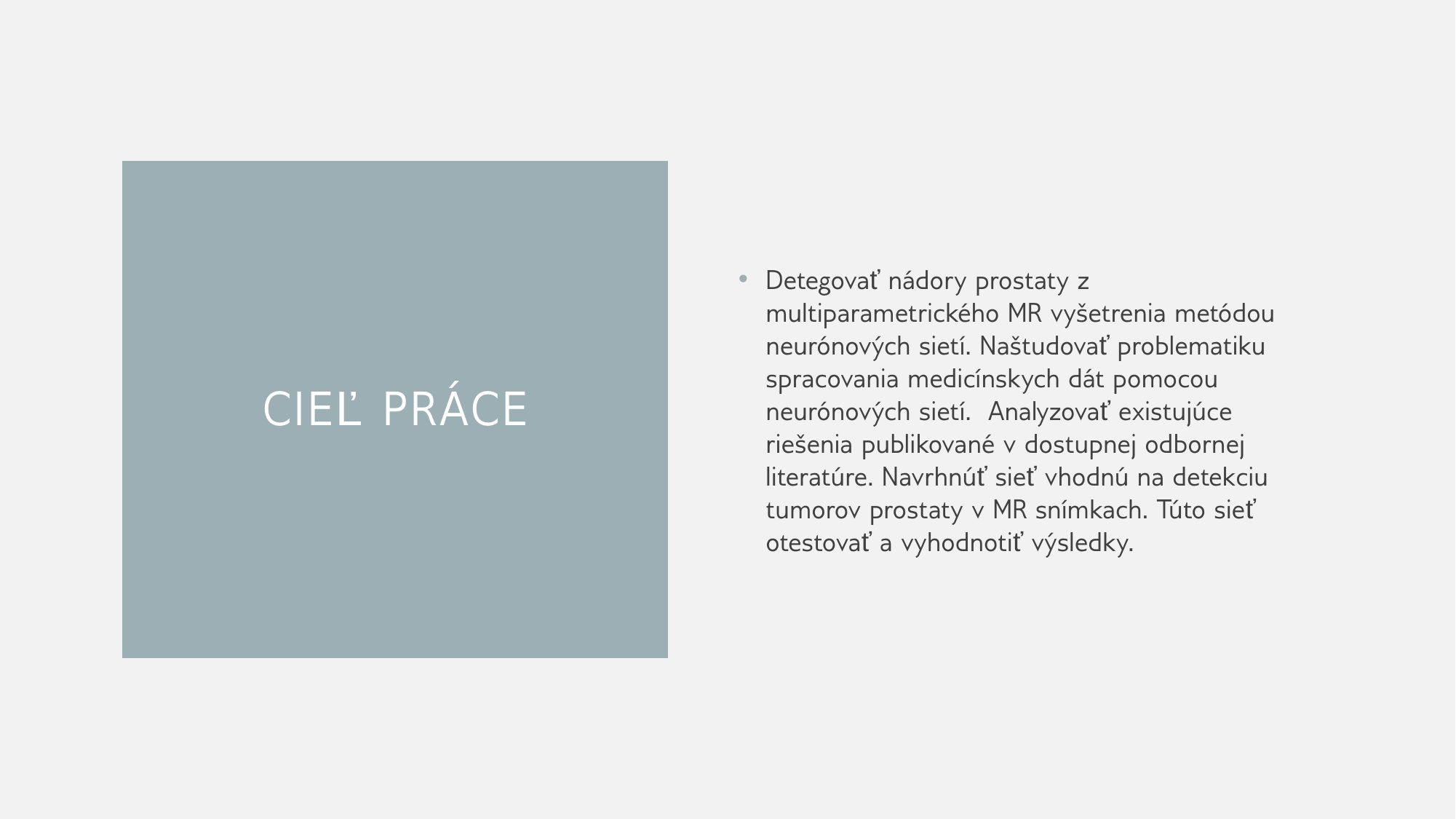

Detegovať nádory prostaty z multiparametrického MR vyšetrenia metódou neurónových sietí. Naštudovať problematiku spracovania medicínskych dát pomocou neurónových sietí.  Analyzovať existujúce riešenia publikované v dostupnej odbornej literatúre. Navrhnúť sieť vhodnú na detekciu tumorov prostaty v MR snímkach. Túto sieť otestovať a vyhodnotiť výsledky.
# Cieľ práce